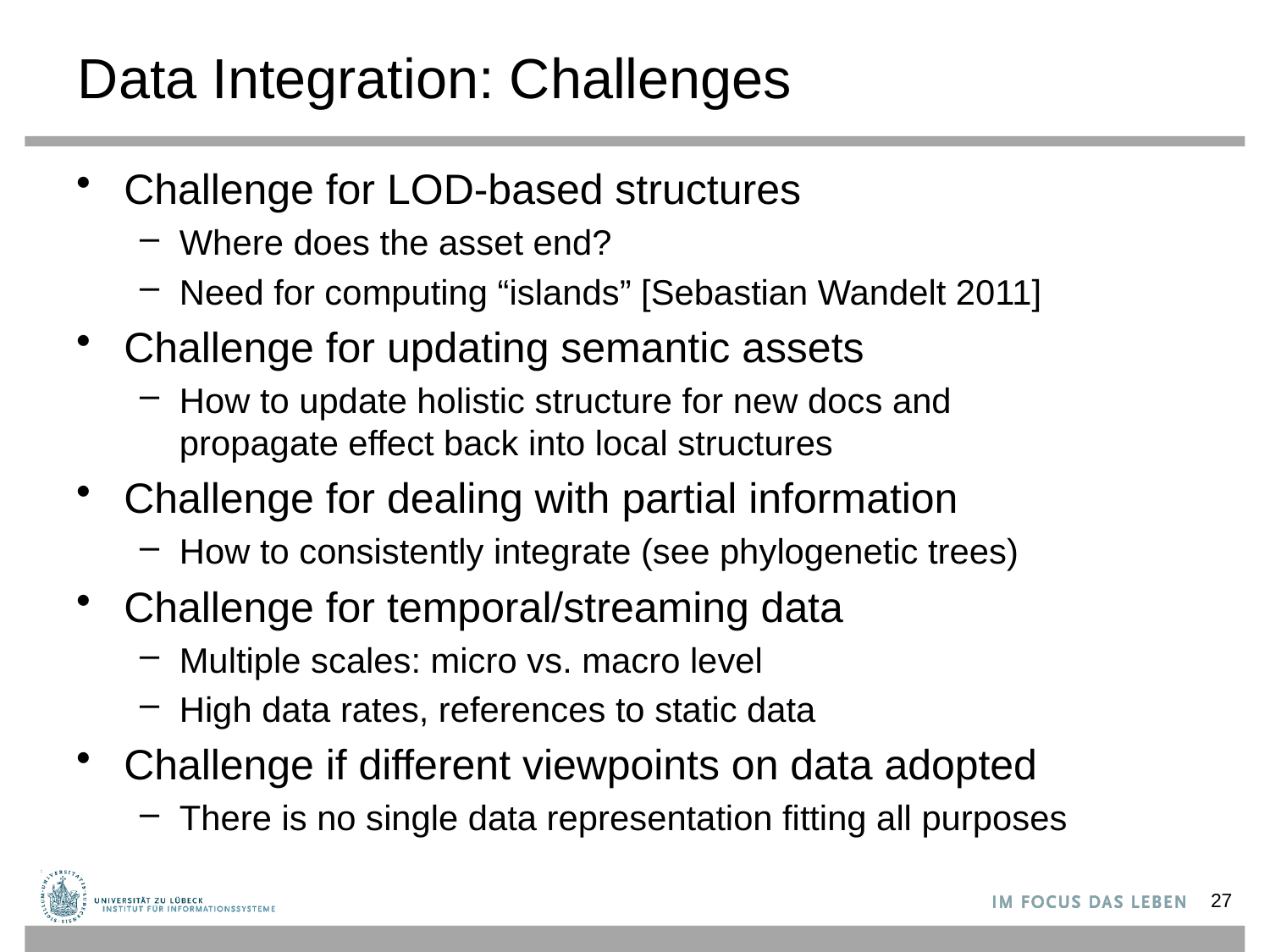

# Data Integration: Challenges
Challenge for LOD-based structures
Where does the asset end?
Need for computing “islands” [Sebastian Wandelt 2011]
Challenge for updating semantic assets
How to update holistic structure for new docs and
propagate effect back into local structures
Challenge for dealing with partial information
How to consistently integrate (see phylogenetic trees)
Challenge for temporal/streaming data
Multiple scales: micro vs. macro level
High data rates, references to static data
Challenge if different viewpoints on data adopted
There is no single data representation fitting all purposes
27